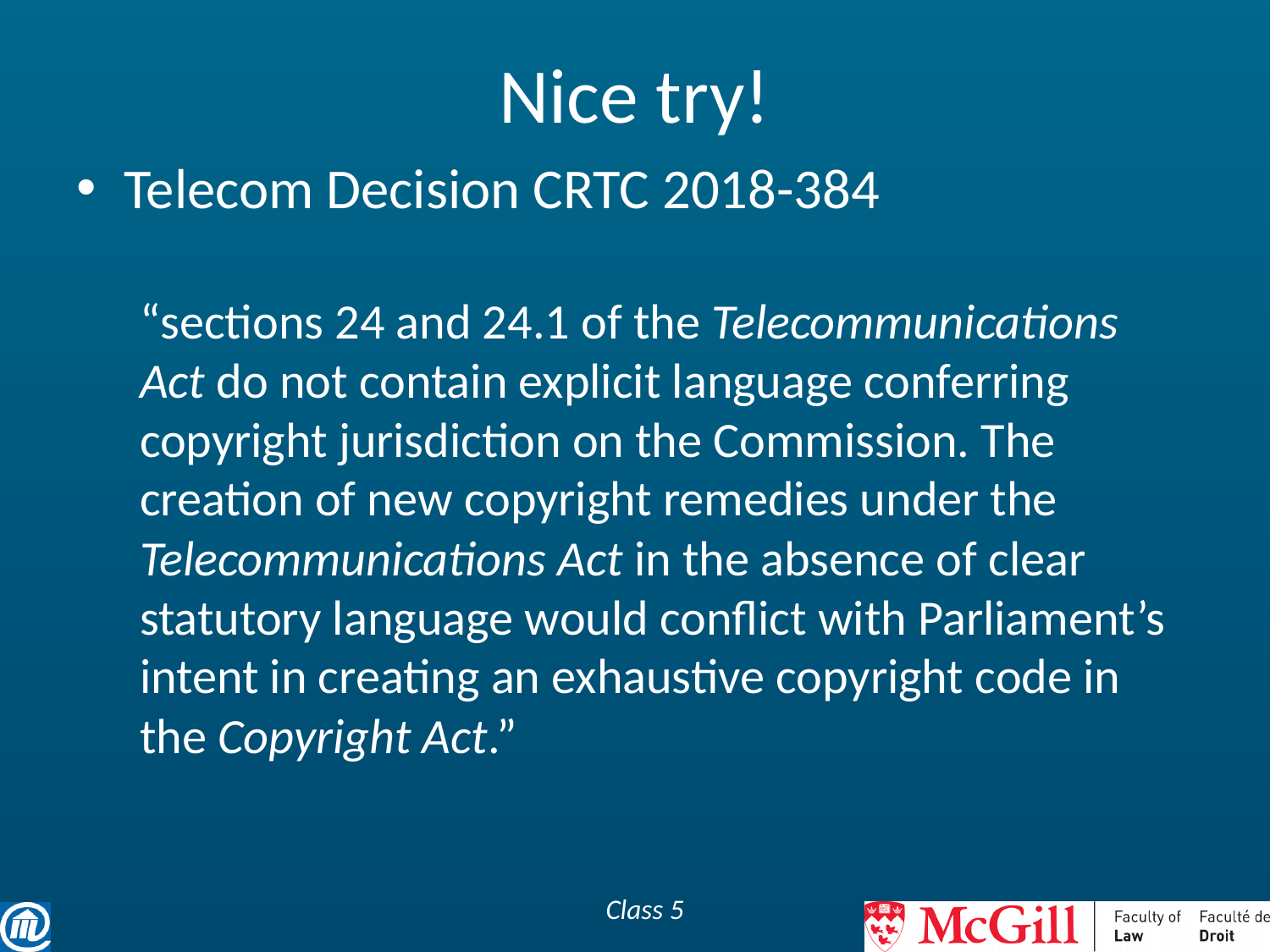

# Nice try!
Telecom Decision CRTC 2018-384

“sections 24 and 24.1 of the Telecommunications Act do not contain explicit language conferring copyright jurisdiction on the Commission. The creation of new copyright remedies under the Telecommunications Act in the absence of clear statutory language would conflict with Parliament’s intent in creating an exhaustive copyright code in the Copyright Act.”
Class 5